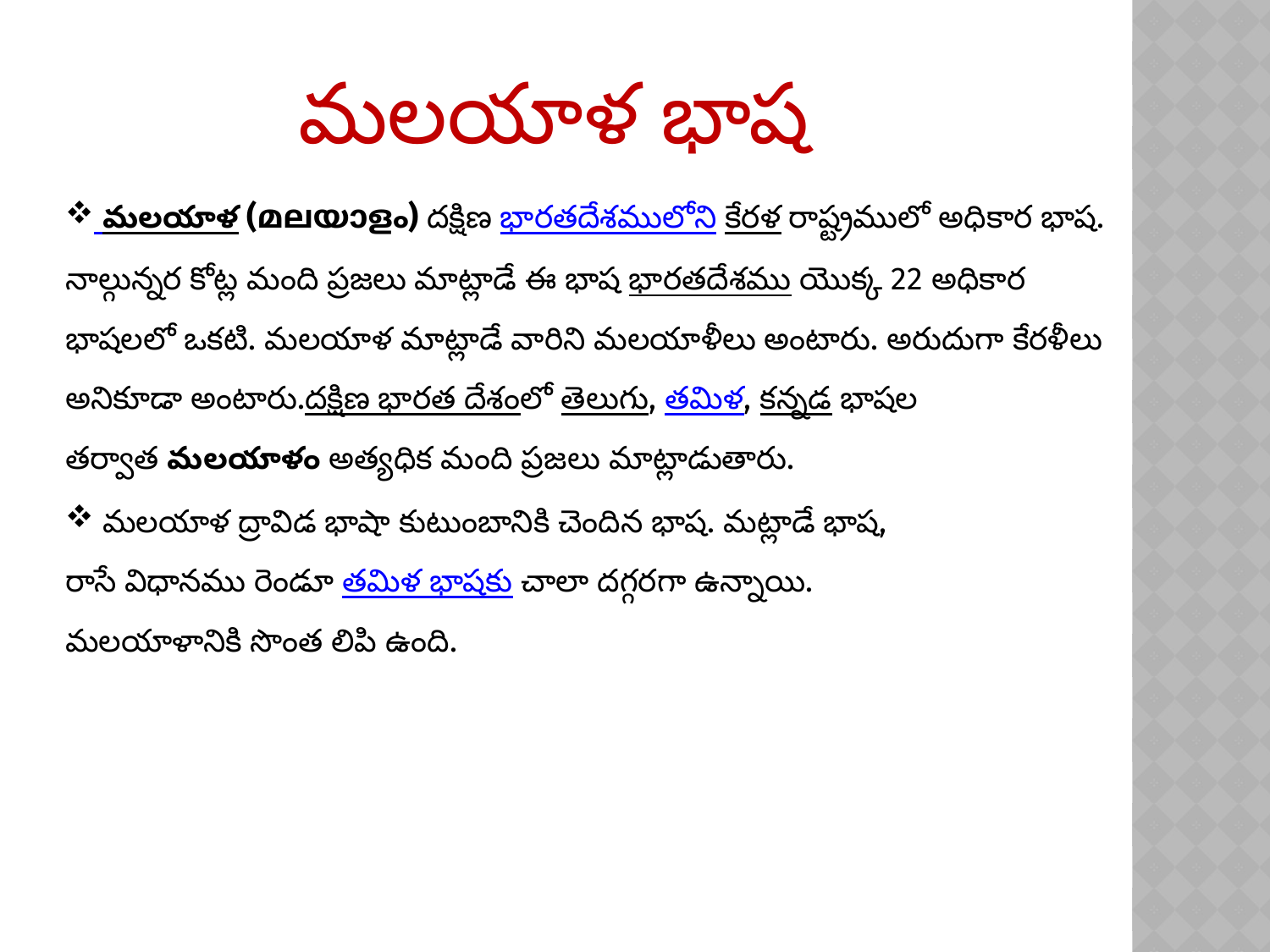

మలయాళ భాష
 మలయాళ (മലയാളം) దక్షిణ భారతదేశములోని కేరళ రాష్ట్రములో అధికార భాష. నాల్గున్నర కోట్ల మంది ప్రజలు మాట్లాడే ఈ భాష భారతదేశము యొక్క 22 అధికార భాషలలో ఒకటి. మలయాళ మాట్లాడే వారిని మలయాళీలు అంటారు. అరుదుగా కేరళీలు అనికూడా అంటారు.దక్షిణ భారత దేశంలో తెలుగు, తమిళ, కన్నడ భాషల తర్వాత మలయాళం అత్యధిక మంది ప్రజలు మాట్లాడుతారు.
 మలయాళ ద్రావిడ భాషా కుటుంబానికి చెందిన భాష. మట్లాడే భాష, రాసే విధానము రెండూ తమిళ భాషకు చాలా దగ్గరగా ఉన్నాయి. మలయాళానికి సొంత లిపి ఉంది.